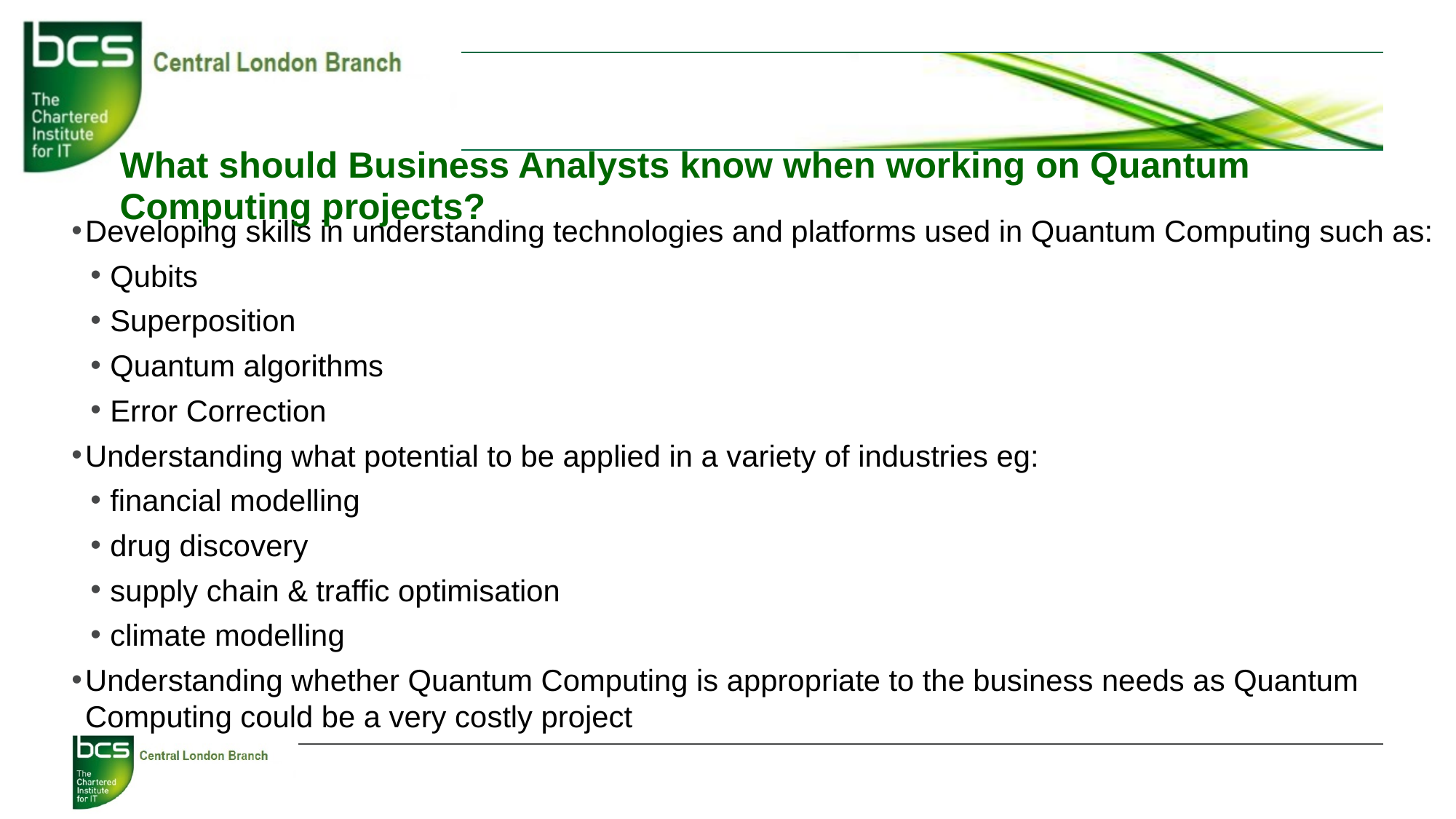

# What should Business Analysts know when working on Quantum Computing projects?
Developing skills in understanding technologies and platforms used in Quantum Computing such as:
Qubits
Superposition
Quantum algorithms
Error Correction
Understanding what potential to be applied in a variety of industries eg:
financial modelling
drug discovery
supply chain & traffic optimisation
climate modelling
Understanding whether Quantum Computing is appropriate to the business needs as Quantum Computing could be a very costly project